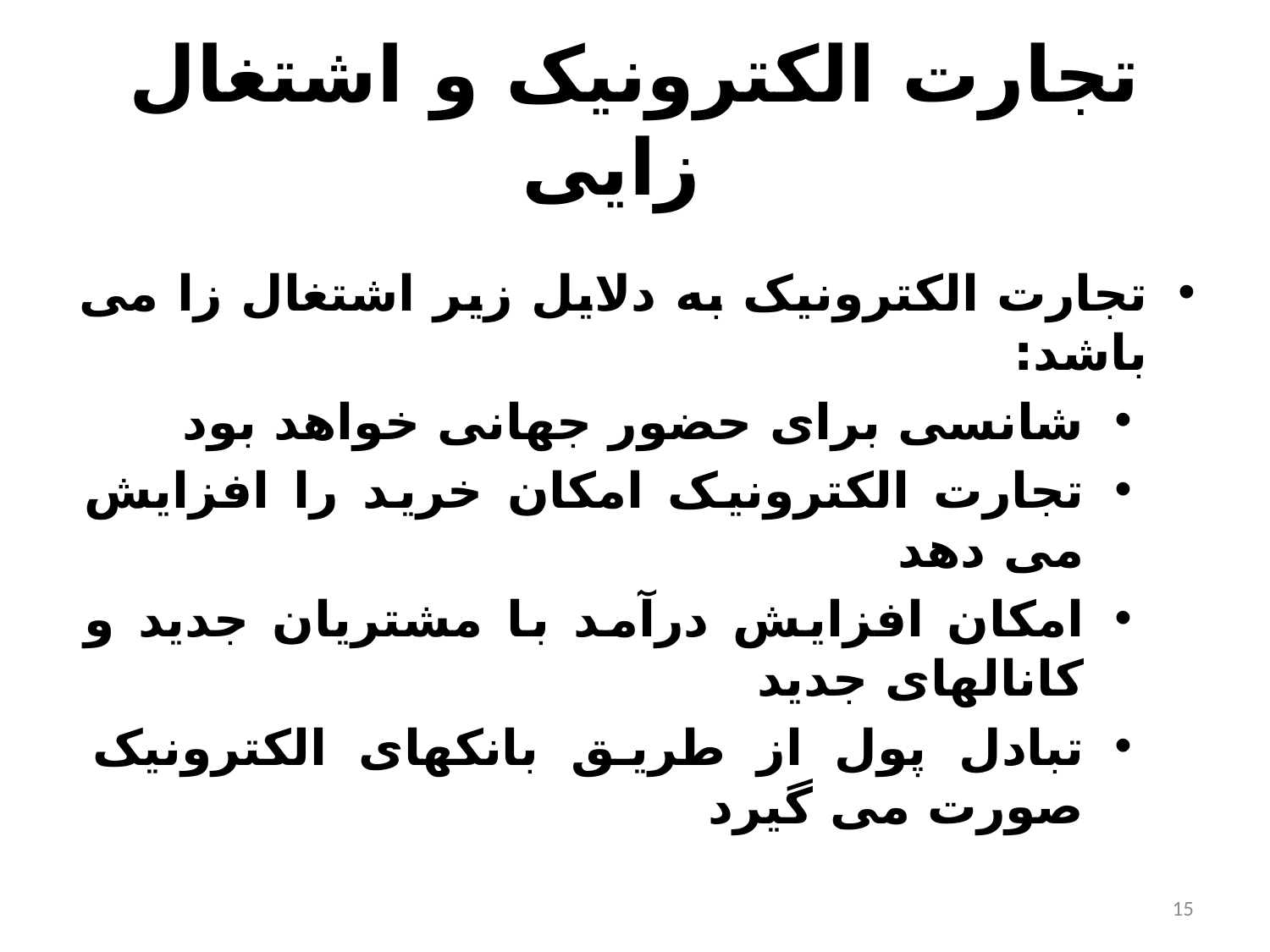

# تجارت الکترونیک و اشتغال زایی

تجارت الکترونیک به دلایل زیر اشتغال زا می باشد:
شانسی برای حضور جهانی خواهد بود
تجارت الکترونیک امکان خرید را افزایش می دهد
امکان افزایش درآمد با مشتریان جدید و کانالهای جدید
تبادل پول از طریق بانکهای الکترونیک صورت می گیرد
15